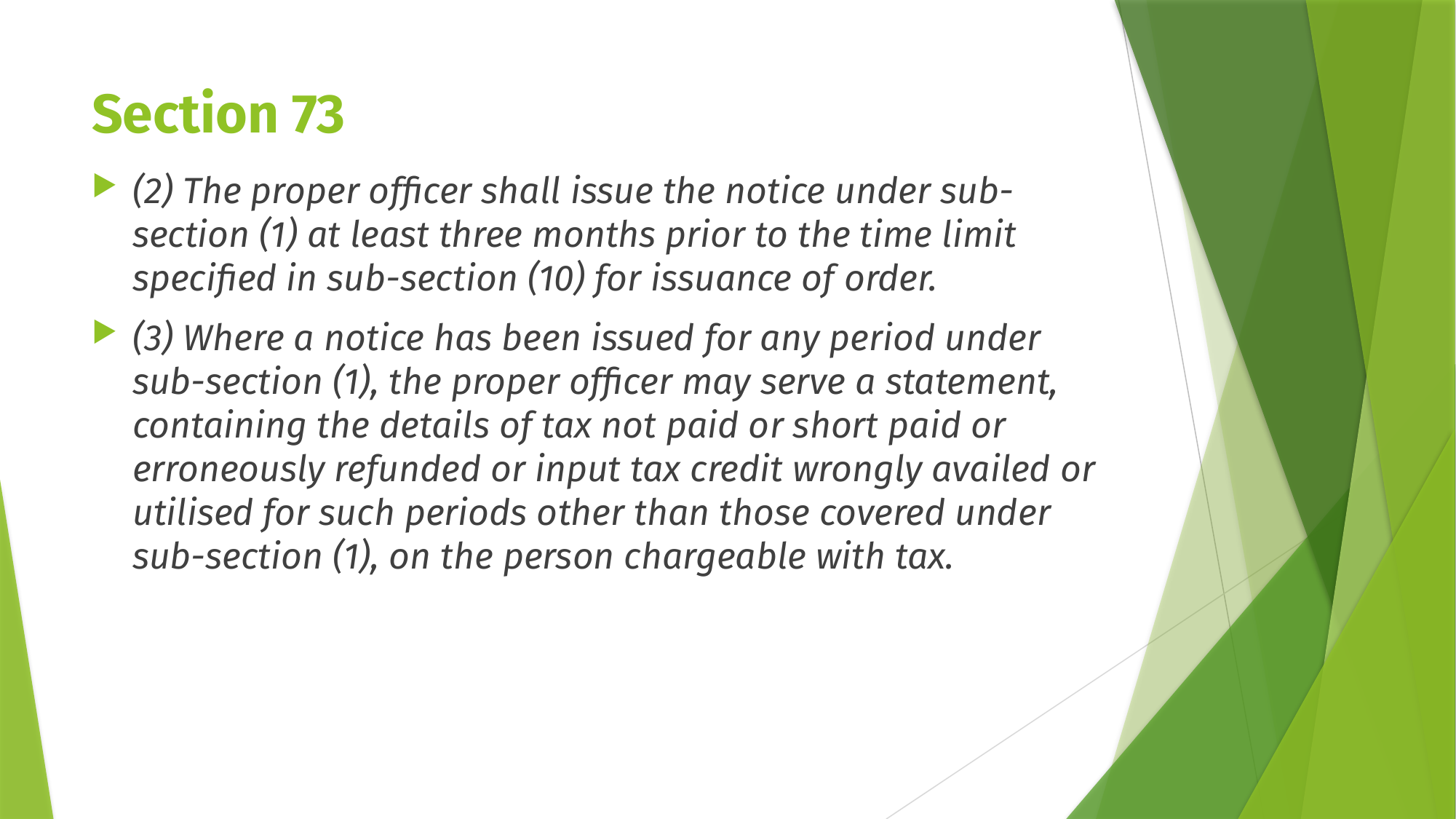

# Section 73
(2) The proper officer shall issue the notice under sub-section (1) at least three months prior to the time limit specified in sub-section (10) for issuance of order.
(3) Where a notice has been issued for any period under sub-section (1), the proper officer may serve a statement, containing the details of tax not paid or short paid or erroneously refunded or input tax credit wrongly availed or utilised for such periods other than those covered under sub-section (1), on the person chargeable with tax.